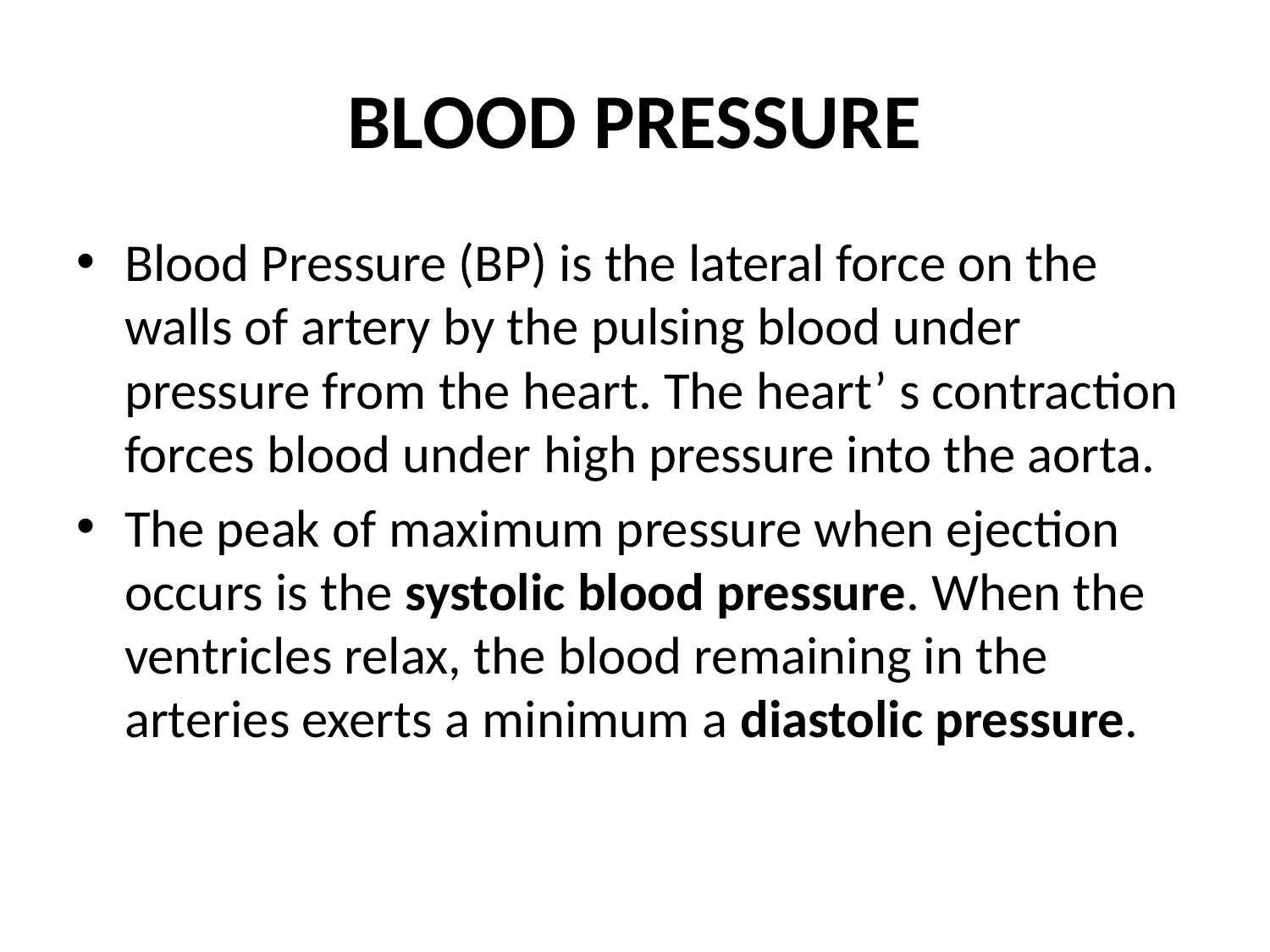

# BLOOD PRESSURE
Blood Pressure (BP) is the lateral force on the walls of artery by the pulsing blood under pressure from the heart. The heart’ s contraction forces blood under high pressure into the aorta.
The peak of maximum pressure when ejection occurs is the systolic blood pressure. When the ventricles relax, the blood remaining in the arteries exerts a minimum a diastolic pressure.